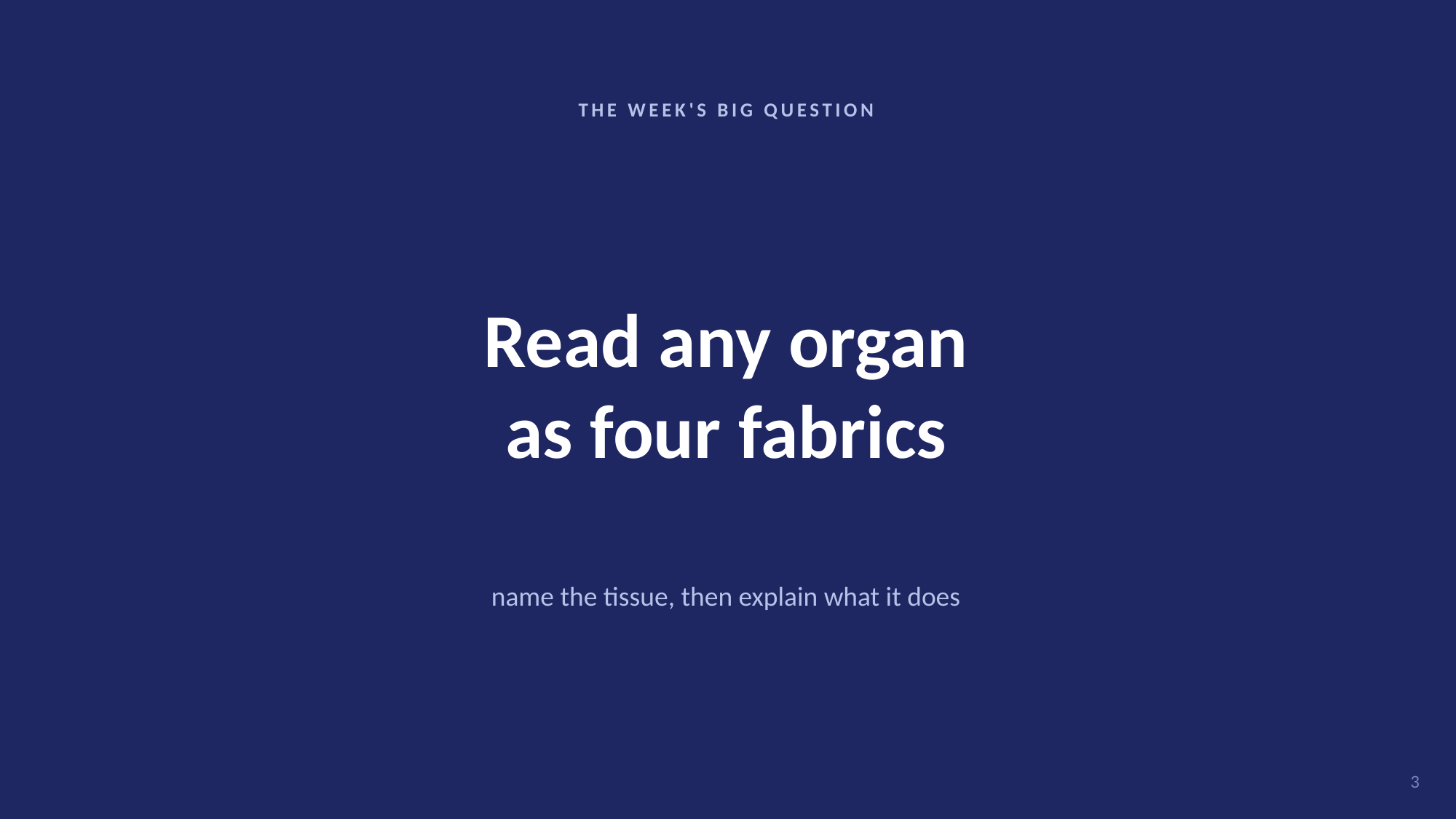

THE WEEK'S BIG QUESTION
Read any organ
as four fabrics
name the tissue, then explain what it does
3